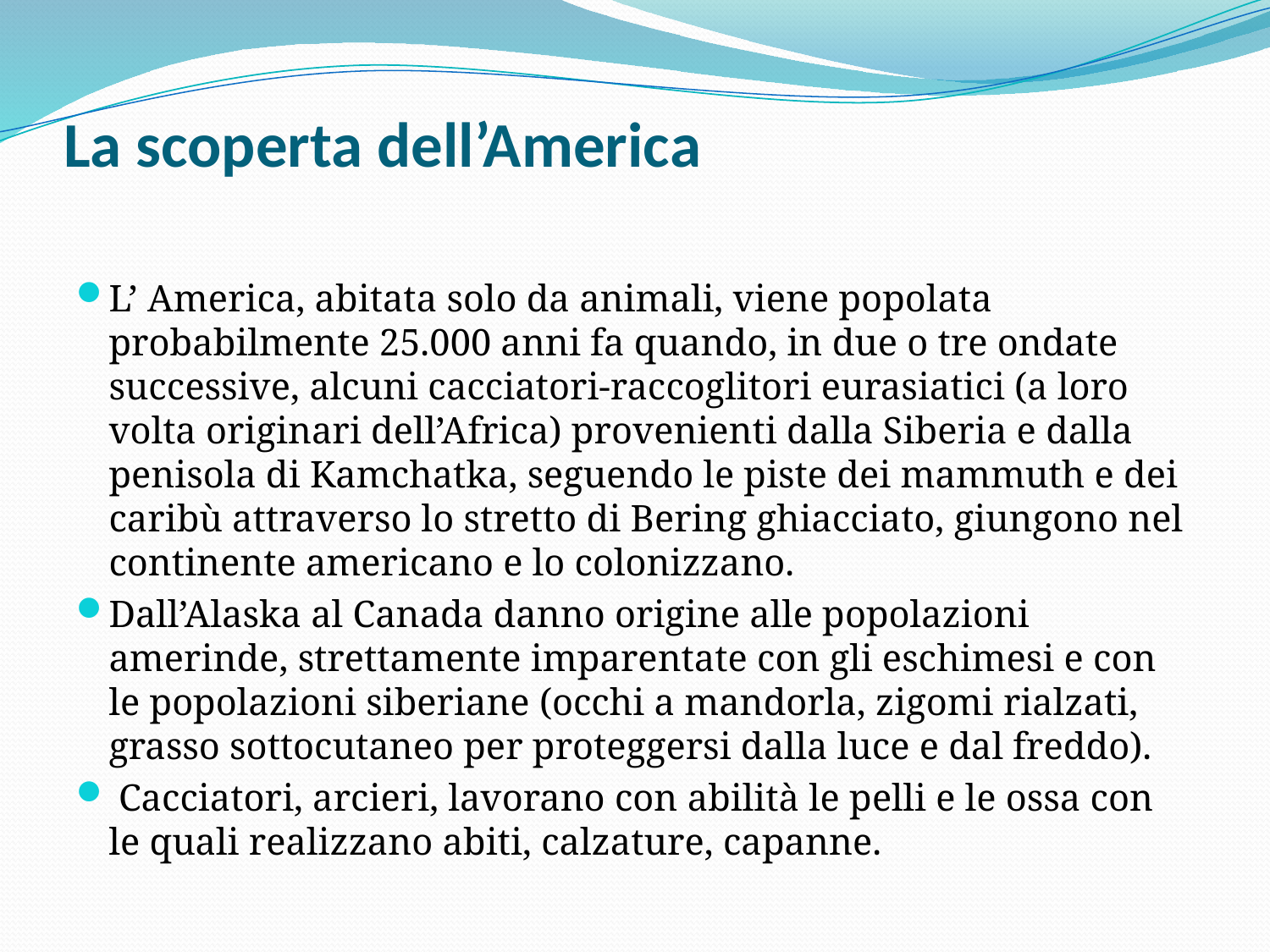

# La scoperta dell’America
L’ America, abitata solo da animali, viene popolata probabilmente 25.000 anni fa quando, in due o tre ondate successive, alcuni cacciatori-raccoglitori eurasiatici (a loro volta originari dell’Africa) provenienti dalla Siberia e dalla penisola di Kamchatka, seguendo le piste dei mammuth e dei caribù attraverso lo stretto di Bering ghiacciato, giungono nel continente americano e lo colonizzano.
Dall’Alaska al Canada danno origine alle popolazioni amerinde, strettamente imparentate con gli eschimesi e con le popolazioni siberiane (occhi a mandorla, zigomi rialzati, grasso sottocutaneo per proteggersi dalla luce e dal freddo).
 Cacciatori, arcieri, lavorano con abilità le pelli e le ossa con le quali realizzano abiti, calzature, capanne.